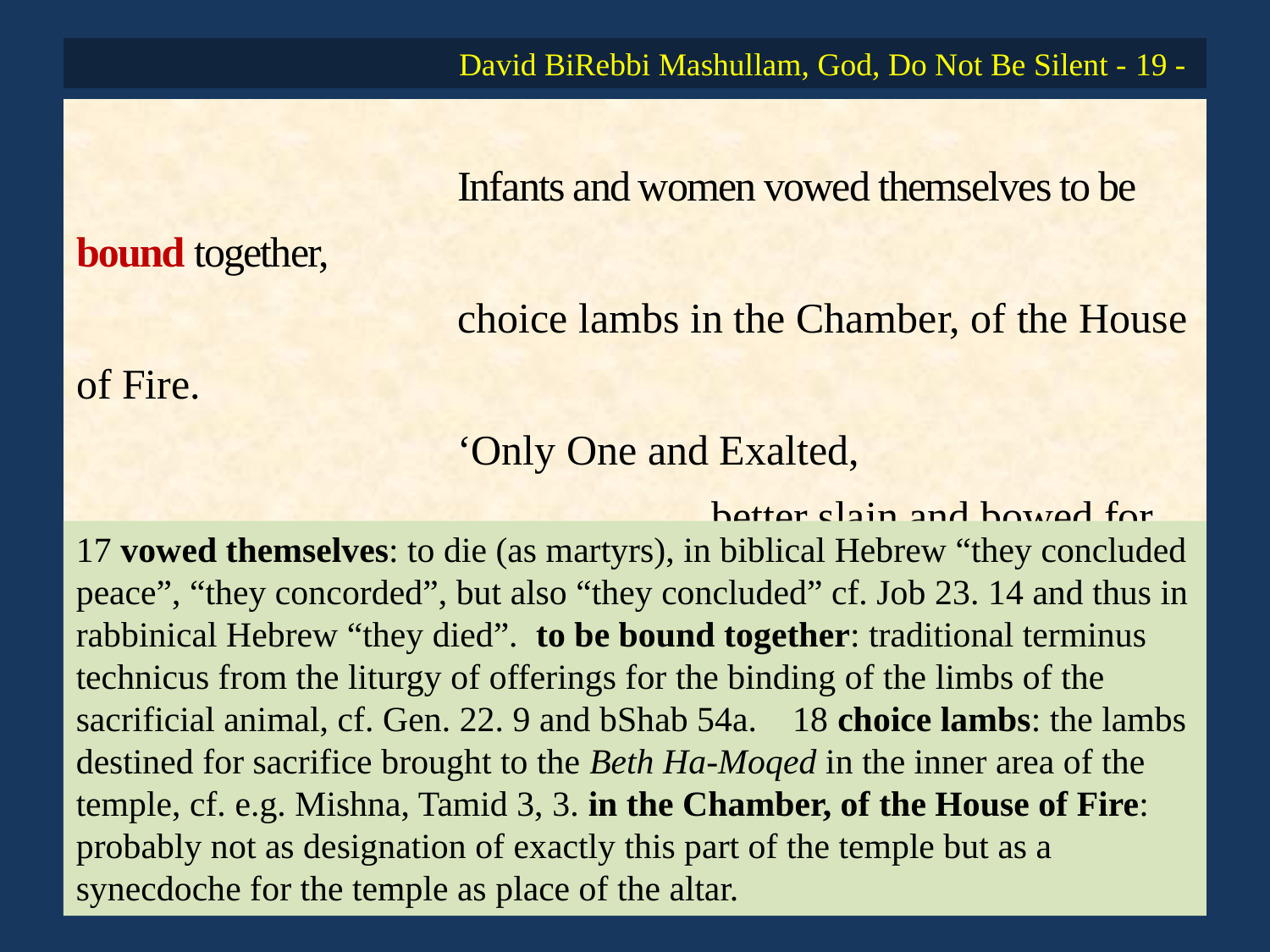

# David BiRebbi Mashullam, God, Do Not Be Silent - 19 -

			Infants and women vowed themselves to be bound together,
			choice lambs in the Chamber, of the House of Fire.
			‘Only One and Exalted,
					better slain and bowed for Your sake,
	20		than to bow the head before the spawn of fornication’.
17 vowed themselves: to die (as martyrs), in biblical Hebrew “they concluded peace”, “they concorded”, but also “they concluded” cf. Job 23. 14 and thus in rabbinical Hebrew “they died”.  to be bound together: traditional terminus technicus from the liturgy of offerings for the binding of the limbs of the sacrificial animal, cf. Gen. 22. 9 and bShab 54a.    18 choice lambs: the lambs destined for sacrifice brought to the Beth Ha-Moqed in the inner area of the temple, cf. e.g. Mishna, Tamid 3, 3. in the Chamber, of the House of Fire: probably not as designation of exactly this part of the temple but as a synecdoche for the temple as place of the altar.